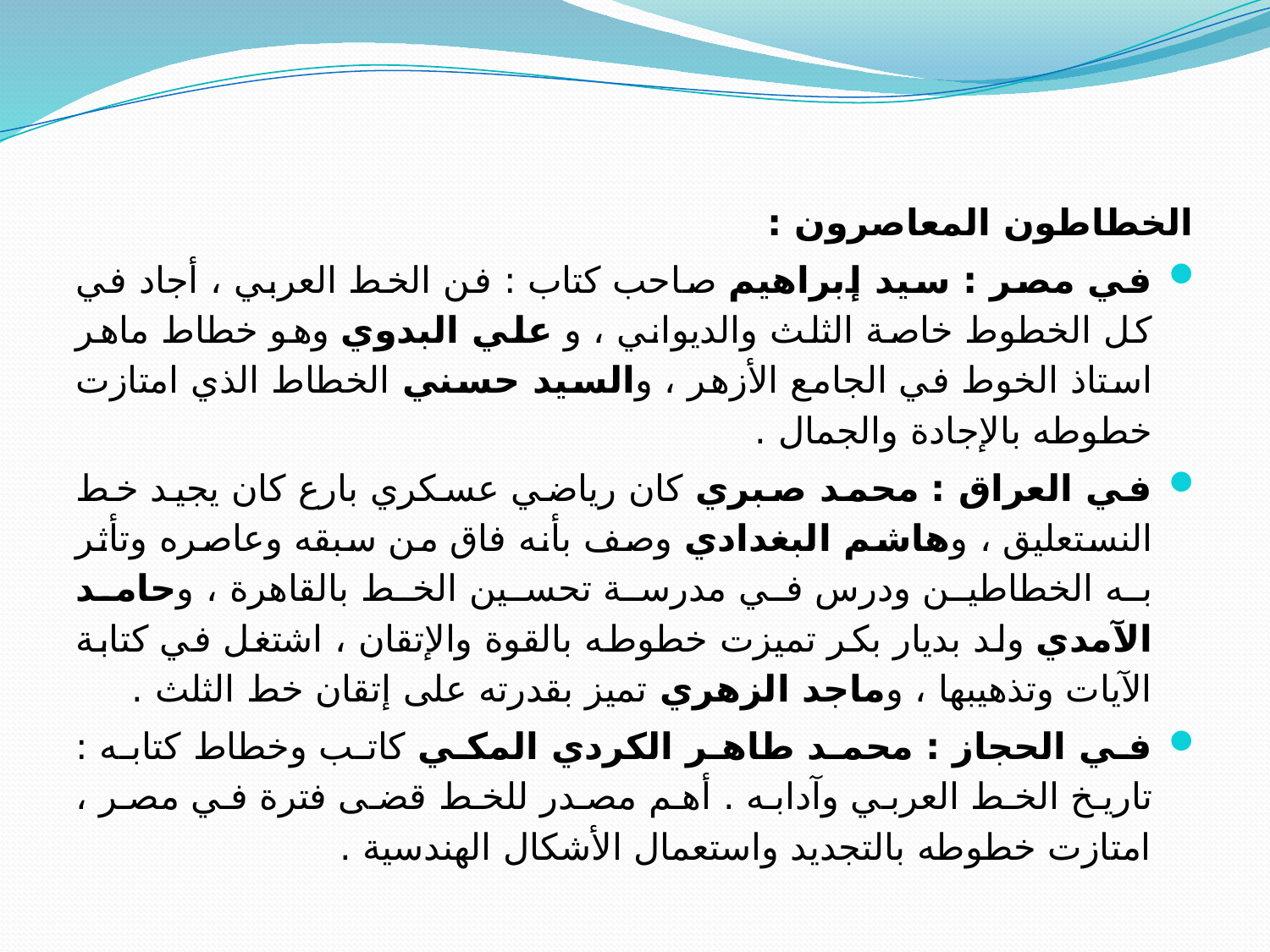

الخطاطون المعاصرون :
في مصر : سيد إبراهيم صاحب كتاب : فن الخط العربي ، أجاد في كل الخطوط خاصة الثلث والديواني ، و علي البدوي وهو خطاط ماهر استاذ الخوط في الجامع الأزهر ، والسيد حسني الخطاط الذي امتازت خطوطه بالإجادة والجمال .
في العراق : محمد صبري كان رياضي عسكري بارع كان يجيد خط النستعليق ، وهاشم البغدادي وصف بأنه فاق من سبقه وعاصره وتأثر به الخطاطين ودرس في مدرسة تحسين الخط بالقاهرة ، وحامد الآمدي ولد بديار بكر تميزت خطوطه بالقوة والإتقان ، اشتغل في كتابة الآيات وتذهيبها ، وماجد الزهري تميز بقدرته على إتقان خط الثلث .
في الحجاز : محمد طاهر الكردي المكي كاتب وخطاط كتابه : تاريخ الخط العربي وآدابه . أهم مصدر للخط قضى فترة في مصر ، امتازت خطوطه بالتجديد واستعمال الأشكال الهندسية .